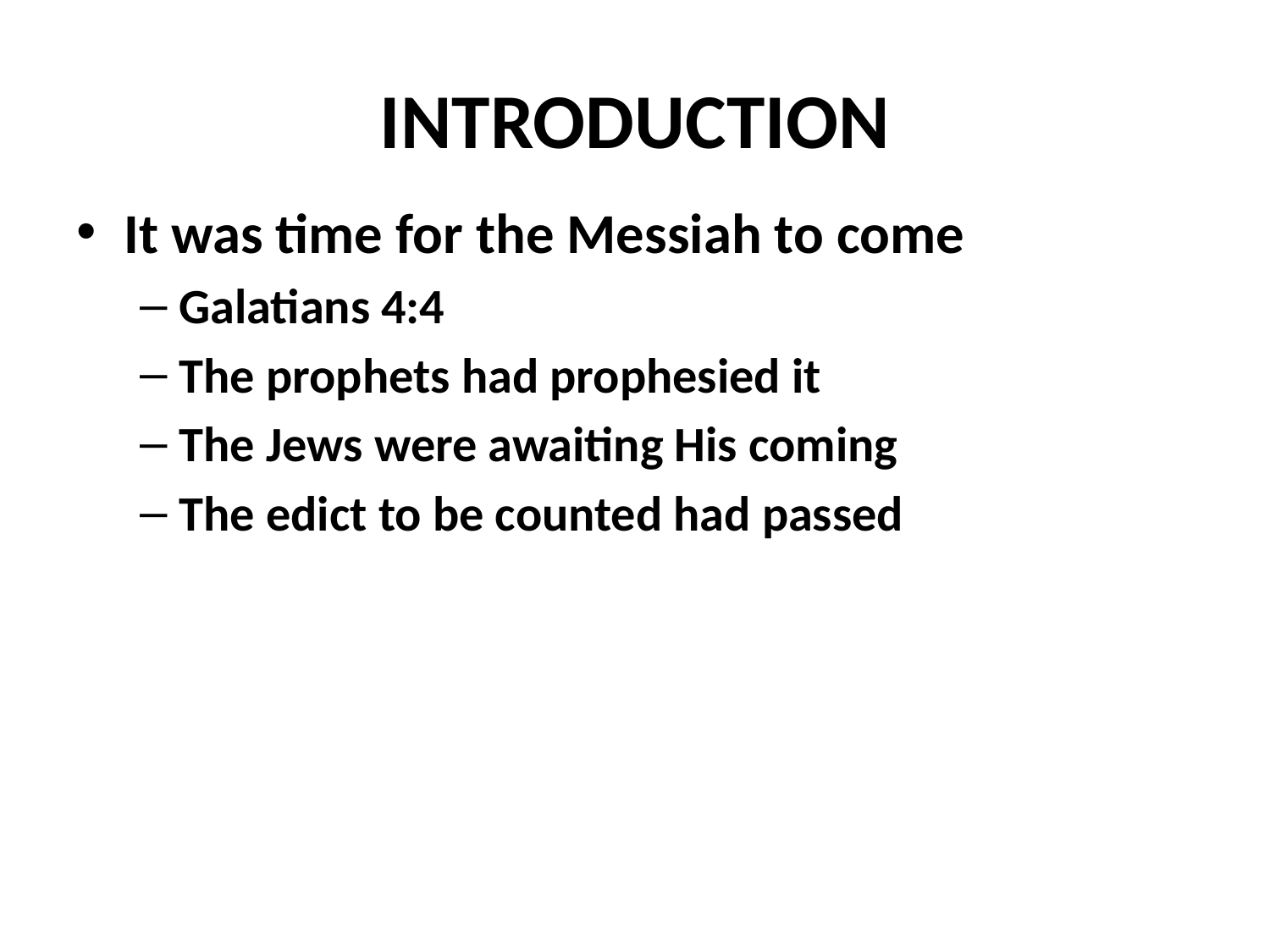

# INTRODUCTION
It was time for the Messiah to come
Galatians 4:4
The prophets had prophesied it
The Jews were awaiting His coming
The edict to be counted had passed